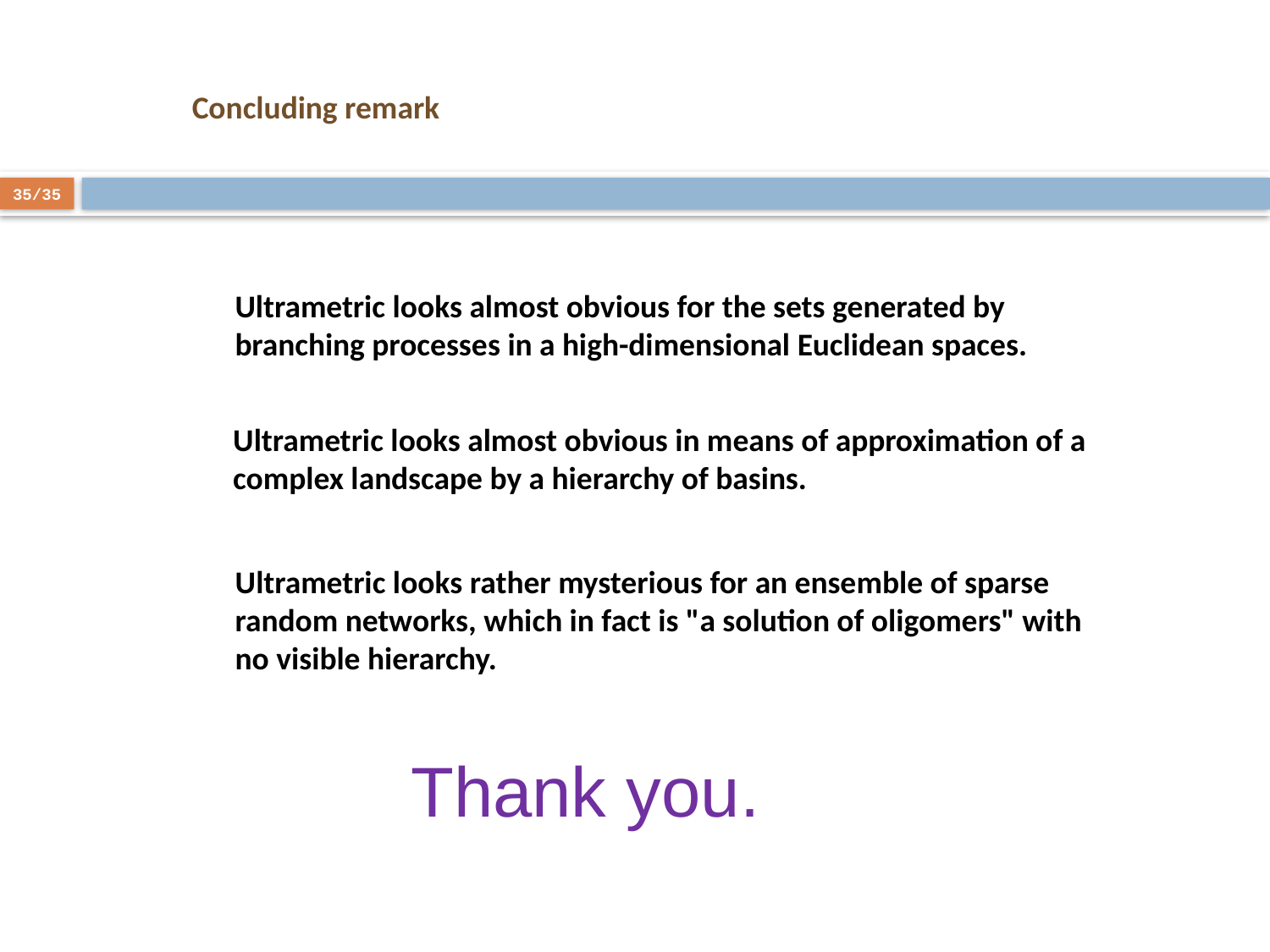

# Concluding remark
35/35
Ultrametric looks almost obvious for the sets generated by branching processes in a high-dimensional Euclidean spaces.
Ultrametric looks almost obvious in means of approximation of a complex landscape by a hierarchy of basins.
Ultrametric looks rather mysterious for an ensemble of sparse random networks, which in fact is "a solution of oligomers" with no visible hierarchy.
Thank you.